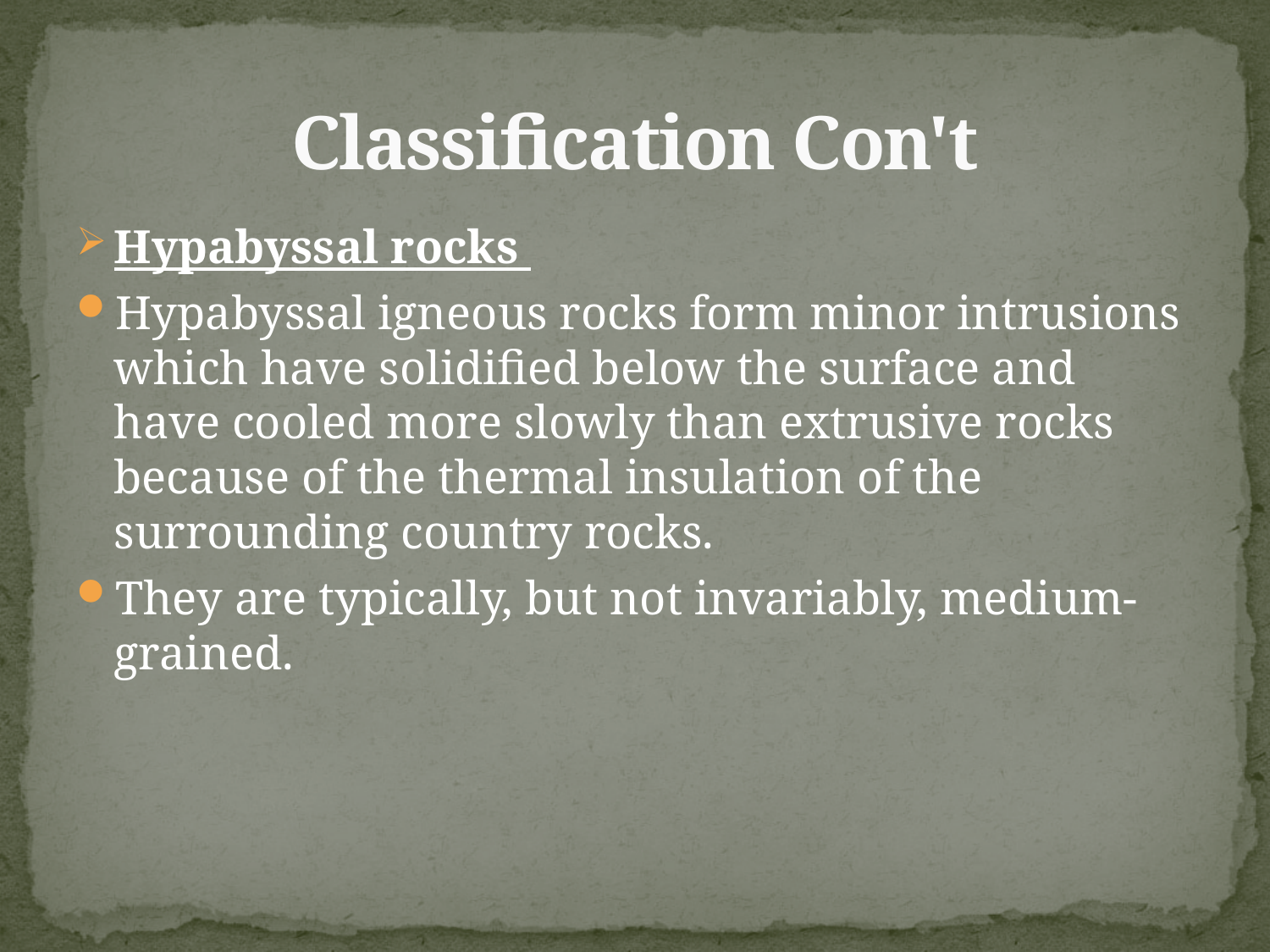

# Classification Con't
Hypabyssal rocks
Hypabyssal igneous rocks form minor intrusions which have solidified below the surface and have cooled more slowly than extrusive rocks because of the thermal insulation of the surrounding country rocks.
They are typically, but not invariably, medium-grained.